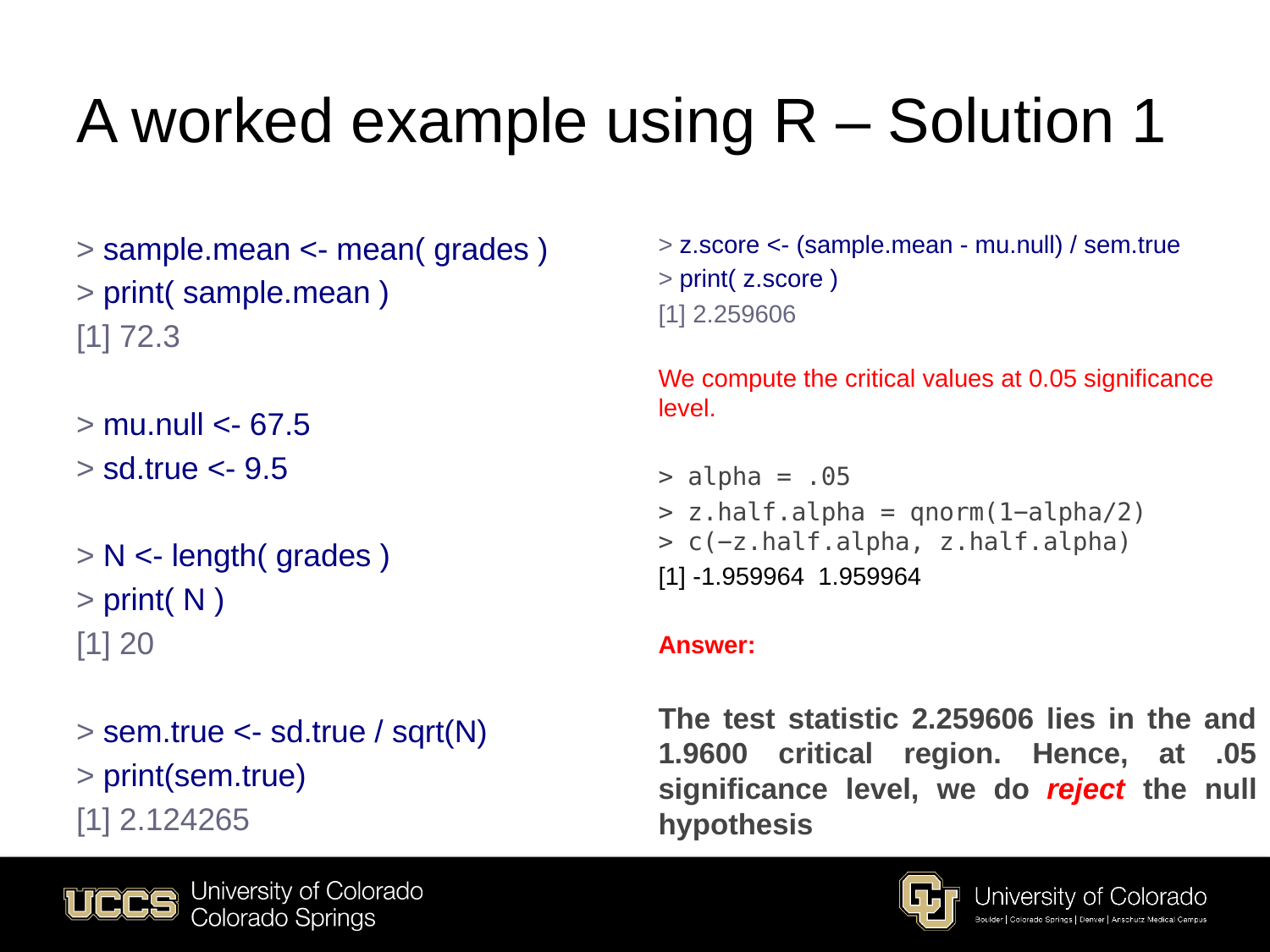

# A worked example using R – Solution 1
> sample.mean <- mean( grades )
> print( sample.mean )
[1] 72.3

> mu.null <- 67.5
> sd.true <- 9.5

> N <- length( grades )
> print( N )
[1] 20

> sem.true <- sd.true / sqrt(N)
> print(sem.true)
[1] 2.124265

> z.score <- (sample.mean - mu.null) / sem.true
> print( z.score )
[1] 2.259606

We compute the critical values at 0.05 significance level.

> alpha = .05
> z.half.alpha = qnorm(1−alpha/2) 
> c(−z.half.alpha, z.half.alpha)
[1] -1.959964  1.959964

Answer:

The test statistic 2.259606 lies in the and 1.9600 critical region. Hence, at .05 significance level, we do  reject the null hypothesis